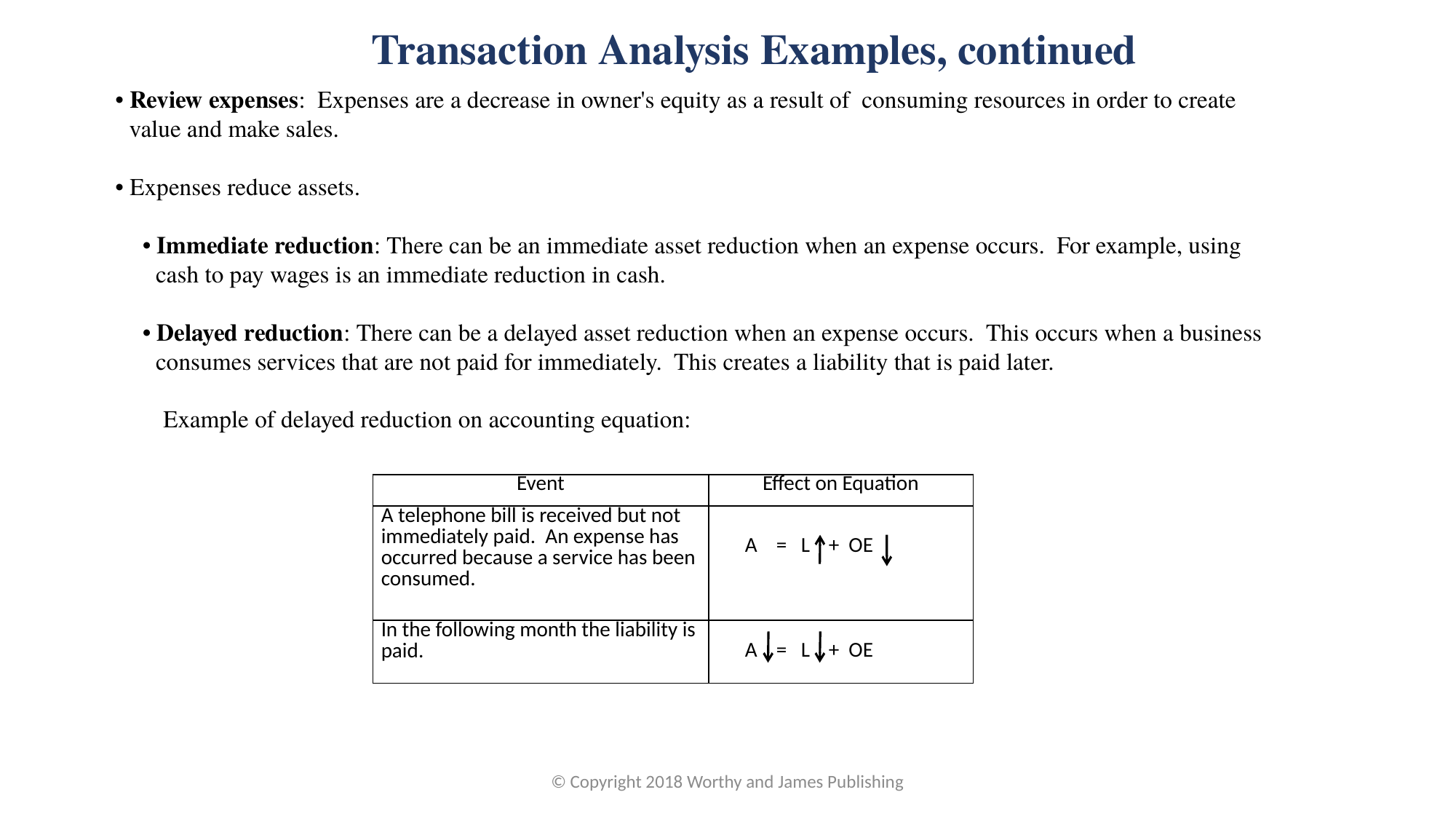

Transaction Analysis Examples, continued
• Review expenses:  Expenses are a decrease in owner's equity as a result of  consuming resources in order to create value and make sales.

• Expenses reduce assets.

• Immediate reduction: There can be an immediate asset reduction when an expense occurs.  For example, using cash to pay wages is an immediate reduction in cash.

• Delayed reduction: There can be a delayed asset reduction when an expense occurs.  This occurs when a business consumes services that are not paid for immediately.  This creates a liability that is paid later.

        Example of delayed reduction on accounting equation:
| Event | Effect on Equation |
| --- | --- |
| A telephone bill is received but not immediately paid. An expense has occurred because a service has been consumed. | A = L + OE |
| In the following month the liability is paid. | A = L + OE |
© Copyright 2018 Worthy and James Publishing